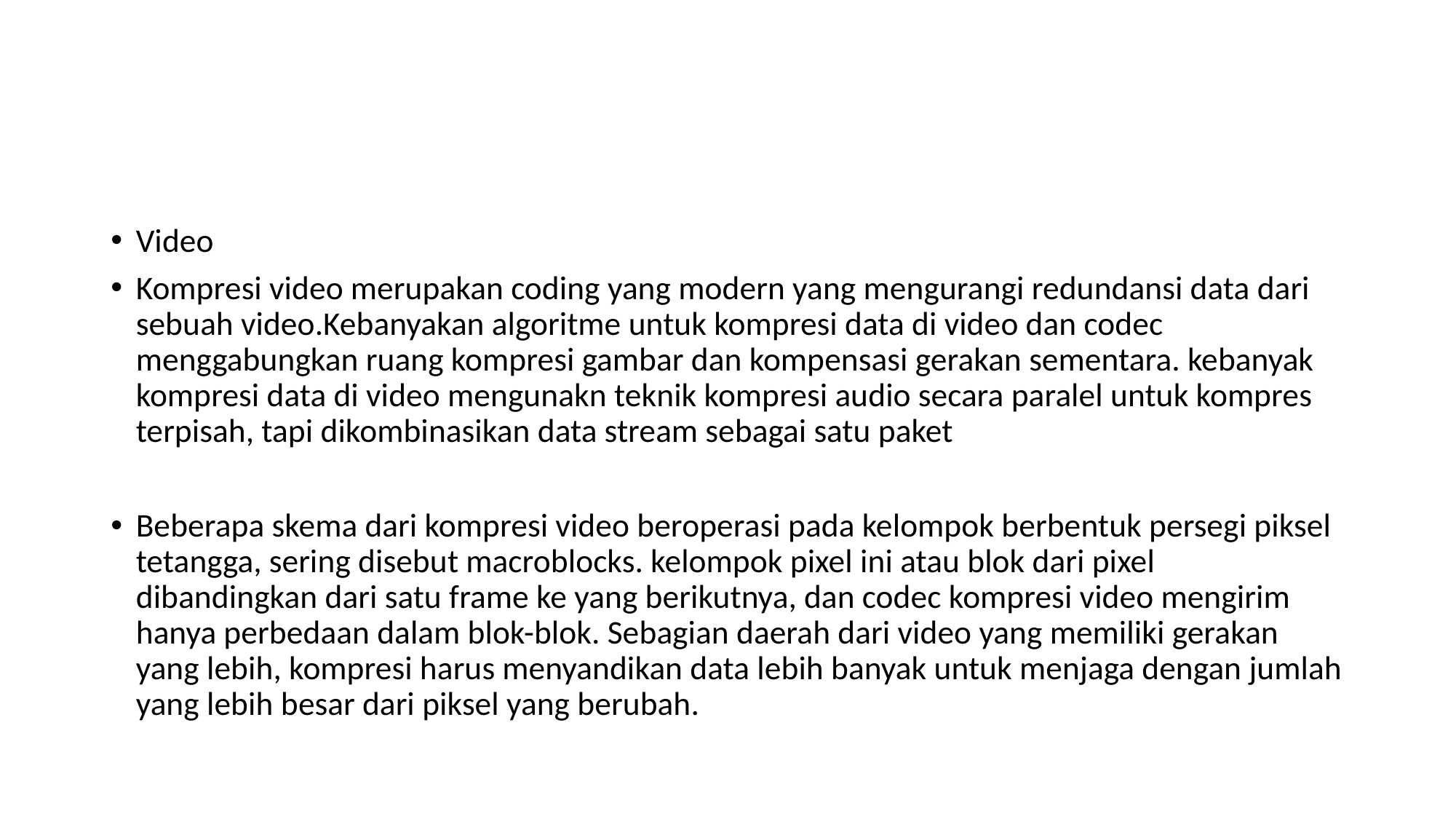

#
Video
Kompresi video merupakan coding yang modern yang mengurangi redundansi data dari sebuah video.Kebanyakan algoritme untuk kompresi data di video dan codec menggabungkan ruang kompresi gambar dan kompensasi gerakan sementara. kebanyak kompresi data di video mengunakn teknik kompresi audio secara paralel untuk kompres terpisah, tapi dikombinasikan data stream sebagai satu paket

Beberapa skema dari kompresi video beroperasi pada kelompok berbentuk persegi piksel tetangga, sering disebut macroblocks. kelompok pixel ini atau blok dari pixel dibandingkan dari satu frame ke yang berikutnya, dan codec kompresi video mengirim hanya perbedaan dalam blok-blok. Sebagian daerah dari video yang memiliki gerakan yang lebih, kompresi harus menyandikan data lebih banyak untuk menjaga dengan jumlah yang lebih besar dari piksel yang berubah.